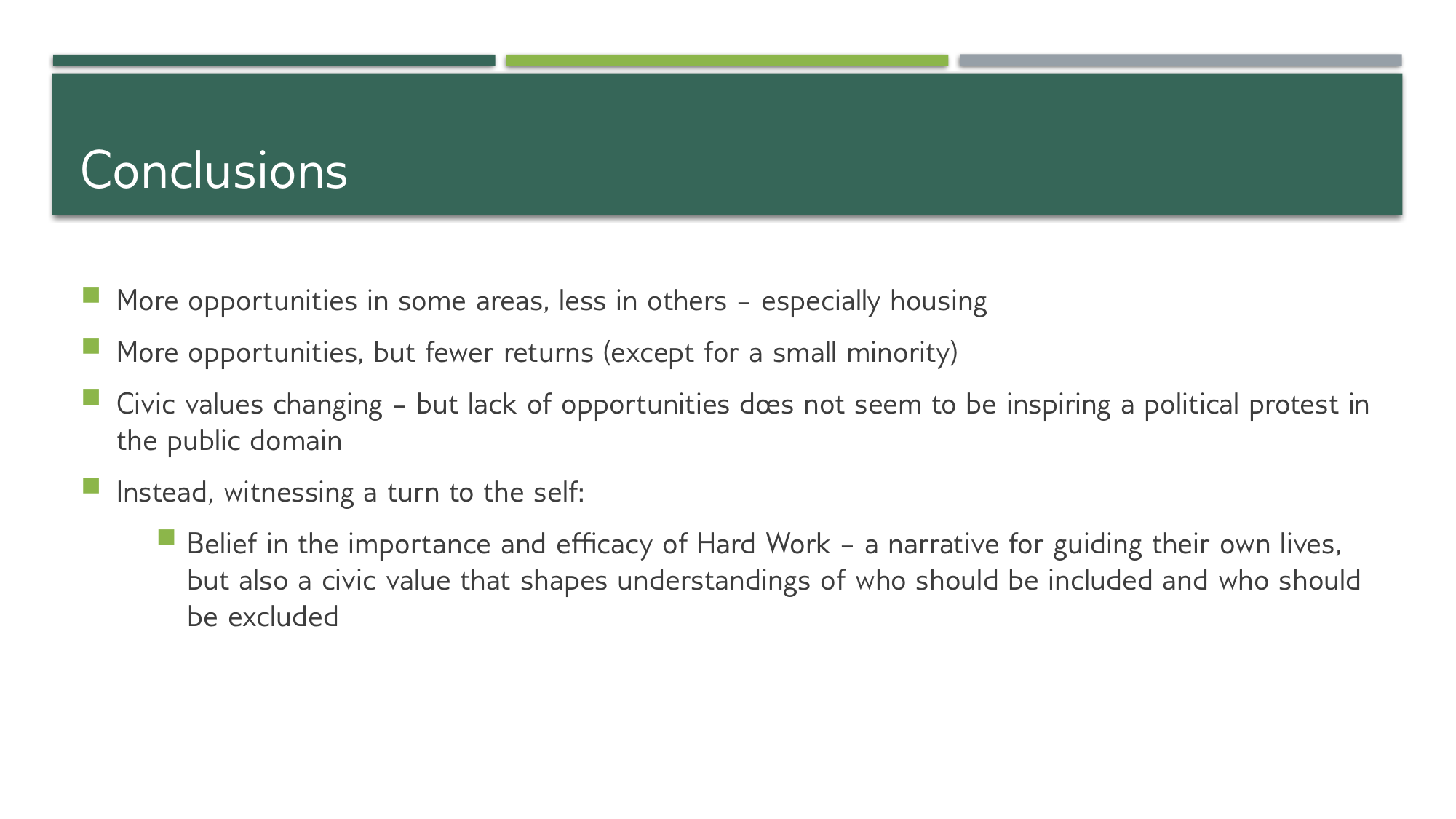

# Conclusions
More opportunities in some areas, less in others – especially housing
More opportunities, but fewer returns (except for a small minority)
Civic values changing – but lack of opportunities does not seem to be inspiring a political protest in the public domain
Instead, witnessing a turn to the self:
Belief in the importance and efficacy of Hard Work – a narrative for guiding their own lives, but also a civic value that shapes understandings of who should be included and who should be excluded